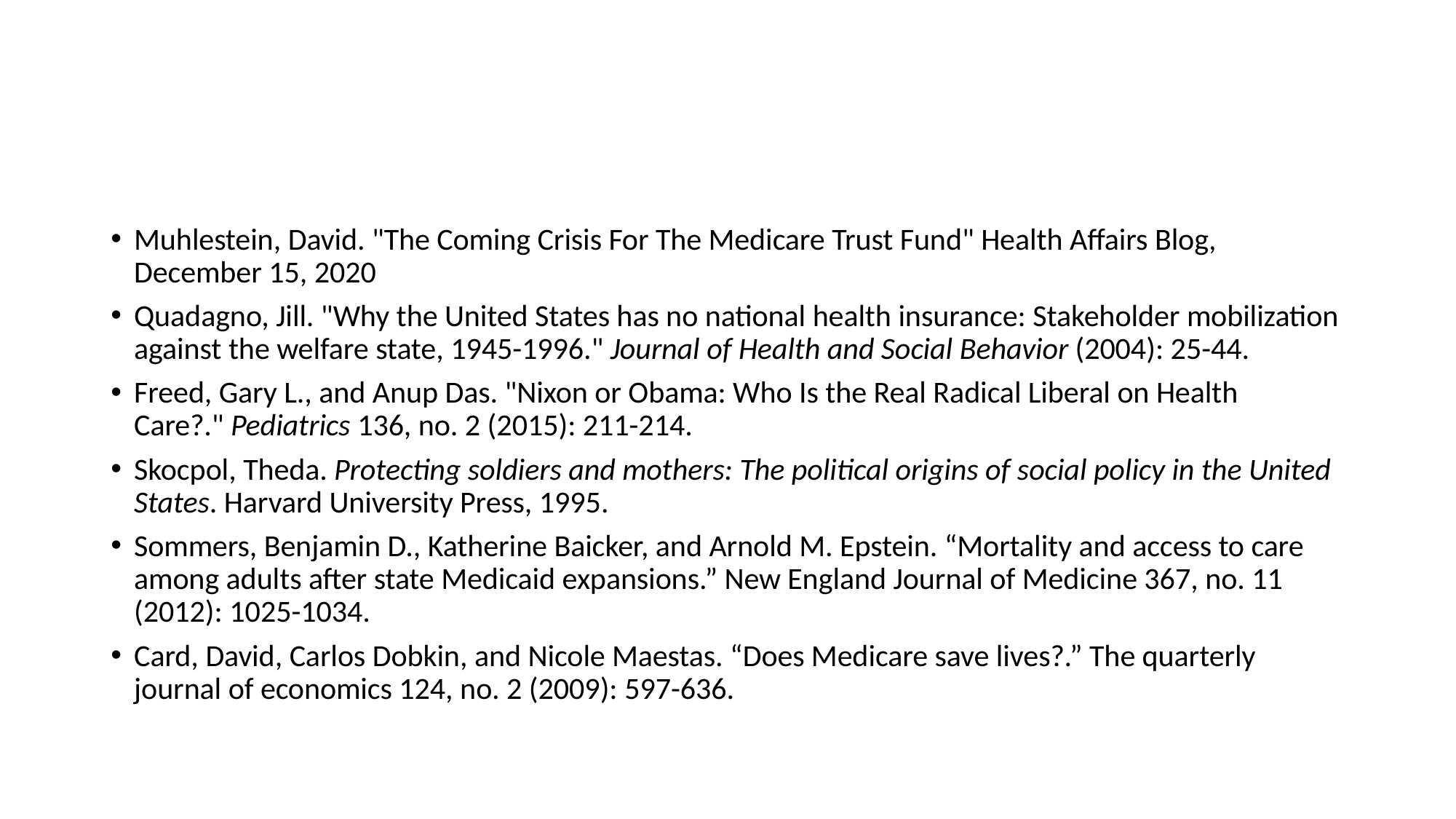

#
Muhlestein, David. "The Coming Crisis For The Medicare Trust Fund" Health Affairs Blog, December 15, 2020
Quadagno, Jill. "Why the United States has no national health insurance: Stakeholder mobilization against the welfare state, 1945-1996." Journal of Health and Social Behavior (2004): 25-44.
Freed, Gary L., and Anup Das. "Nixon or Obama: Who Is the Real Radical Liberal on Health Care?." Pediatrics 136, no. 2 (2015): 211-214.
Skocpol, Theda. Protecting soldiers and mothers: The political origins of social policy in the United States. Harvard University Press, 1995.
Sommers, Benjamin D., Katherine Baicker, and Arnold M. Epstein. “Mortality and access to care among adults after state Medicaid expansions.” New England Journal of Medicine 367, no. 11 (2012): 1025-1034.
Card, David, Carlos Dobkin, and Nicole Maestas. “Does Medicare save lives?.” The quarterly journal of economics 124, no. 2 (2009): 597-636.